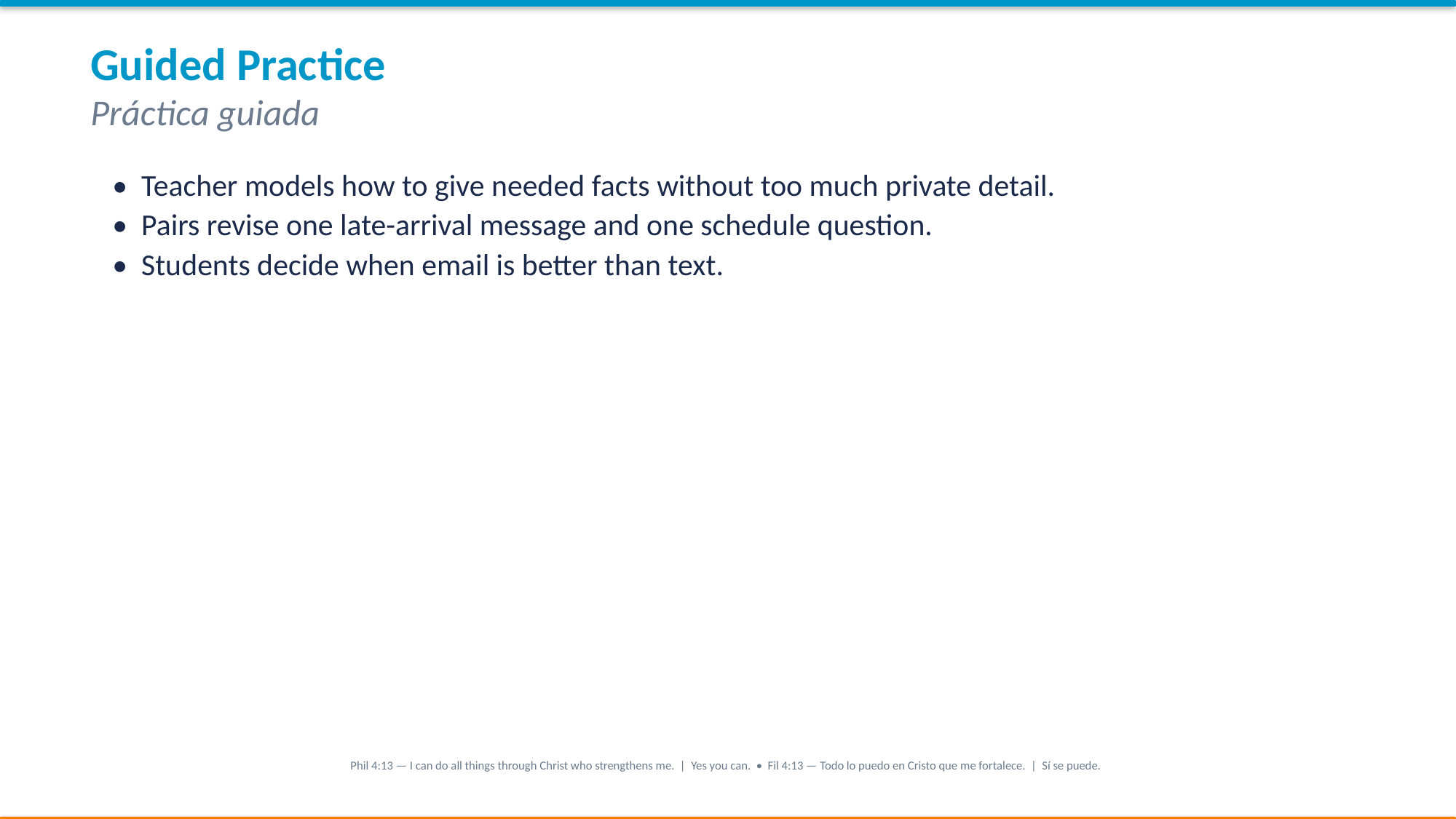

Guided Practice
Práctica guiada
•  Teacher models how to give needed facts without too much private detail.
•  Pairs revise one late-arrival message and one schedule question.
•  Students decide when email is better than text.
Phil 4:13 — I can do all things through Christ who strengthens me.  |  Yes you can.  •  Fil 4:13 — Todo lo puedo en Cristo que me fortalece.  |  Sí se puede.